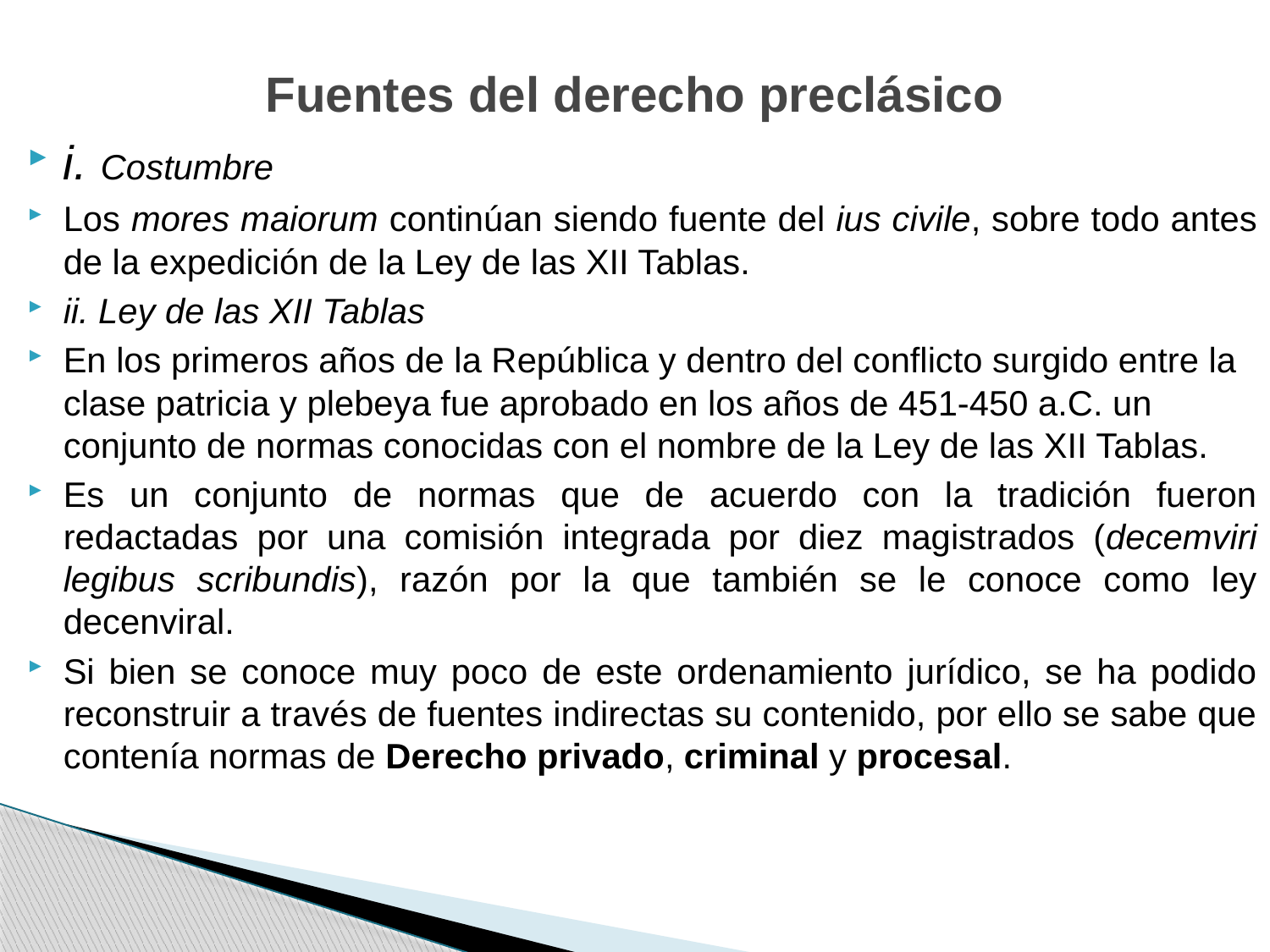

# Fuentes del derecho preclásico
i. Costumbre
Los mores maiorum continúan siendo fuente del ius civile, sobre todo antes de la expedición de la Ley de las XII Tablas.
ii. Ley de las XII Tablas
En los primeros años de la República y dentro del conflicto surgido entre la clase patricia y plebeya fue aprobado en los años de 451-450 a.C. un conjunto de normas conocidas con el nombre de la Ley de las XII Tablas.
Es un conjunto de normas que de acuerdo con la tradición fueron redactadas por una comisión integrada por diez magistrados (decemviri legibus scribundis), razón por la que también se le conoce como ley decenviral.
Si bien se conoce muy poco de este ordenamiento jurídico, se ha podido reconstruir a través de fuentes indirectas su contenido, por ello se sabe que contenía normas de Derecho privado, criminal y procesal.